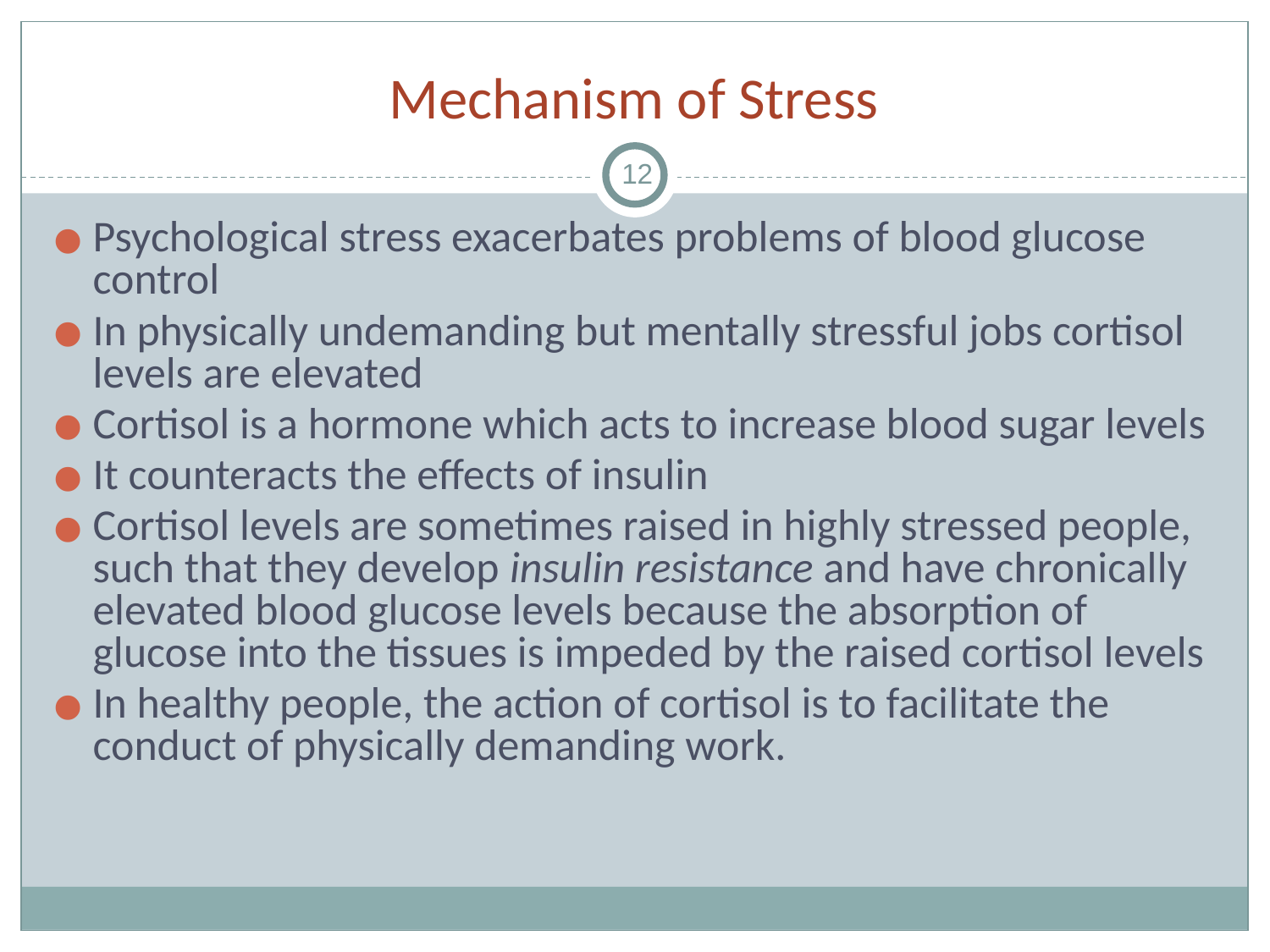

# Mechanism of Stress
12
Psychological stress exacerbates problems of blood glucose control
In physically undemanding but mentally stressful jobs cortisol levels are elevated
Cortisol is a hormone which acts to increase blood sugar levels
It counteracts the effects of insulin
Cortisol levels are sometimes raised in highly stressed people, such that they develop insulin resistance and have chronically elevated blood glucose levels because the absorption of glucose into the tissues is impeded by the raised cortisol levels
In healthy people, the action of cortisol is to facilitate the conduct of physically demanding work.